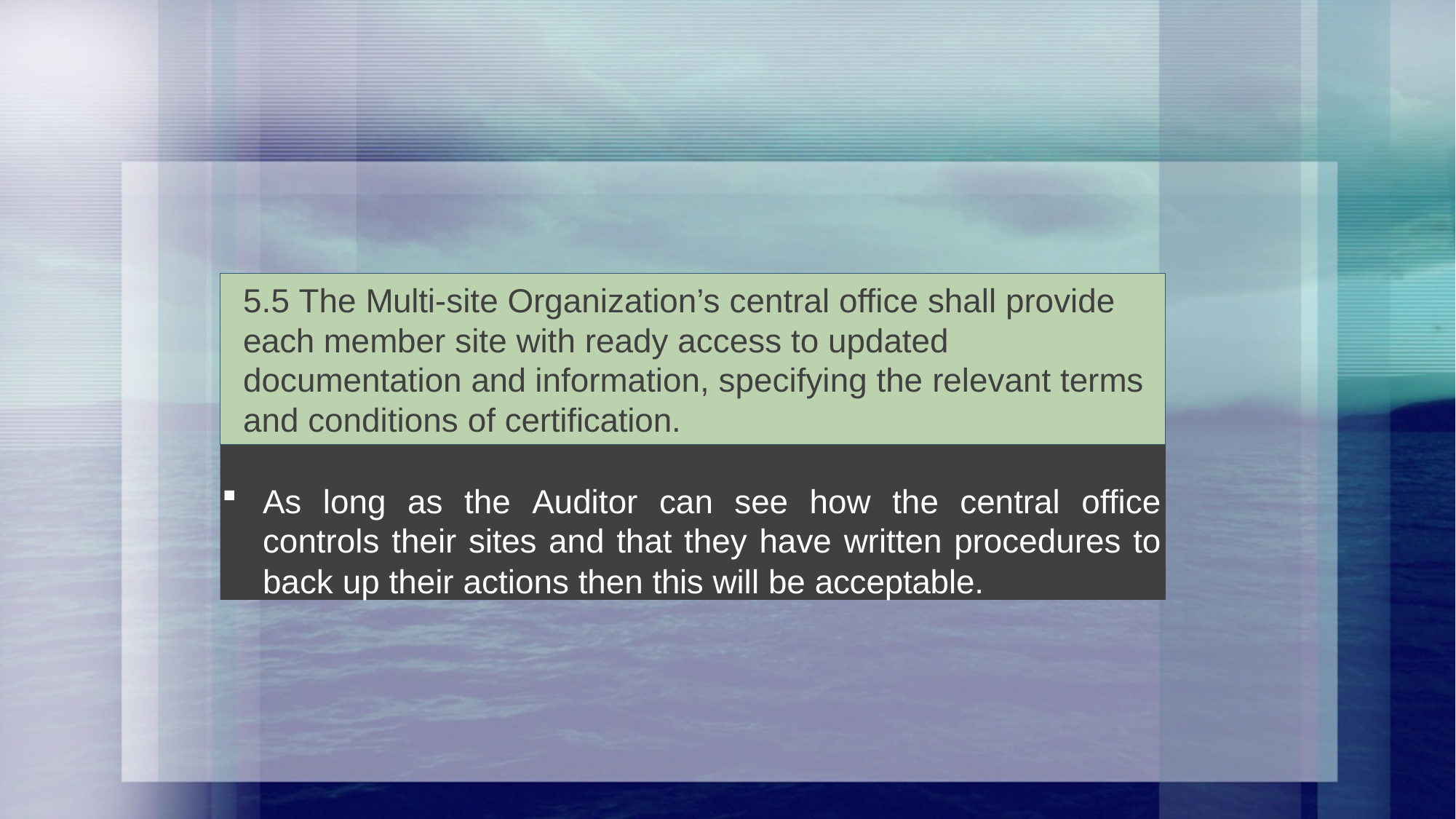

5.5 The Multi-site Organization’s central office shall provide each member site with ready access to updated documentation and information, specifying the relevant terms and conditions of certification.
5.5 The Multi-site Organization’s central office shall provide each member site with ready access to updated documentation and information, specifying the relevant terms and conditions of certification.

As long as the Auditor can see how the central office controls their sites and that they have written procedures to back up their actions then this will be acceptable.